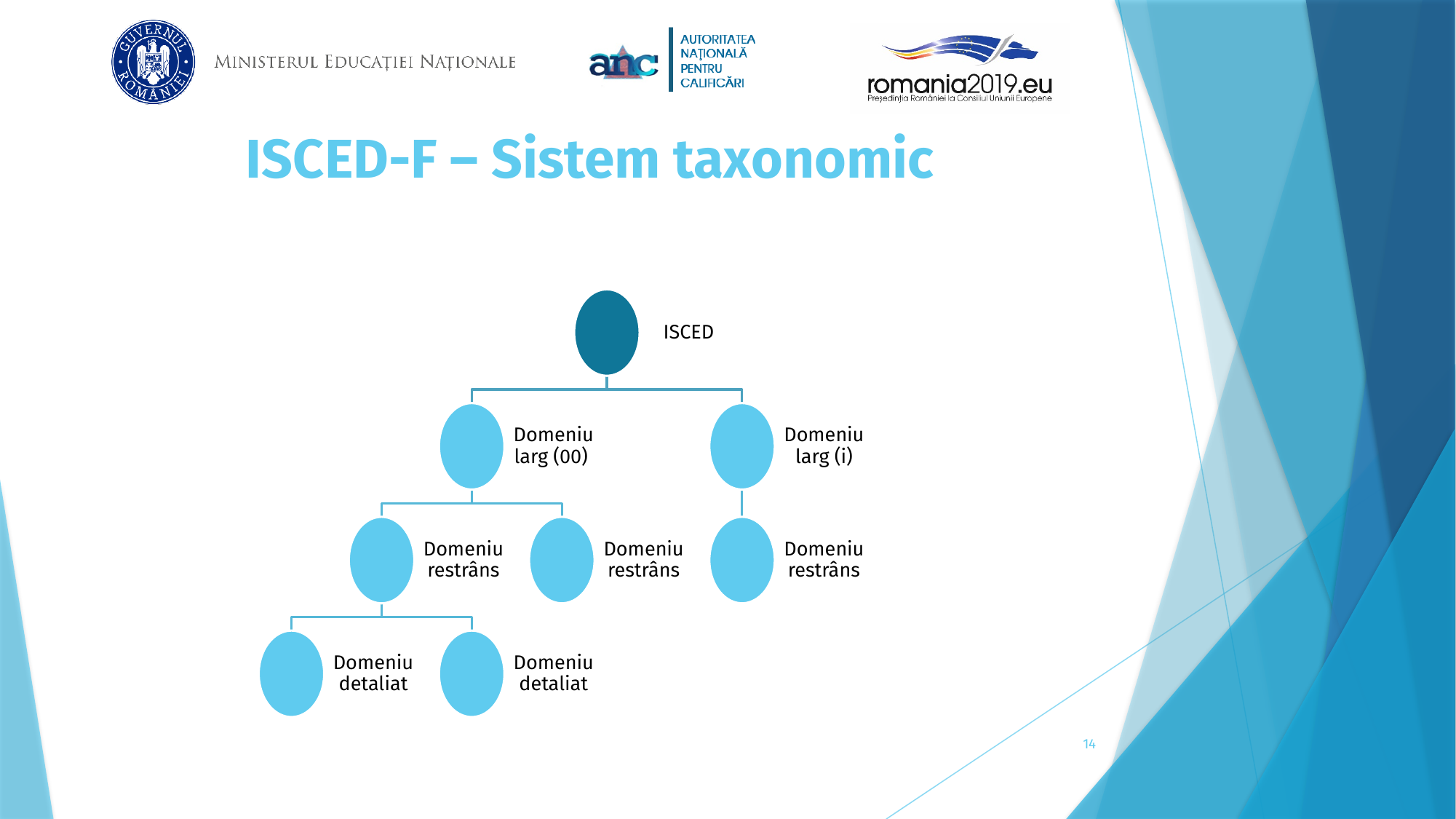

# ISCED-F – Sistem taxonomic
ISCED

Domeniu larg (00)
Domeniu larg (i)

Domeniu restrâns
Domeniu restrâns
Domeniu restrâns

Domeniu detaliat
Domeniu detaliat

14